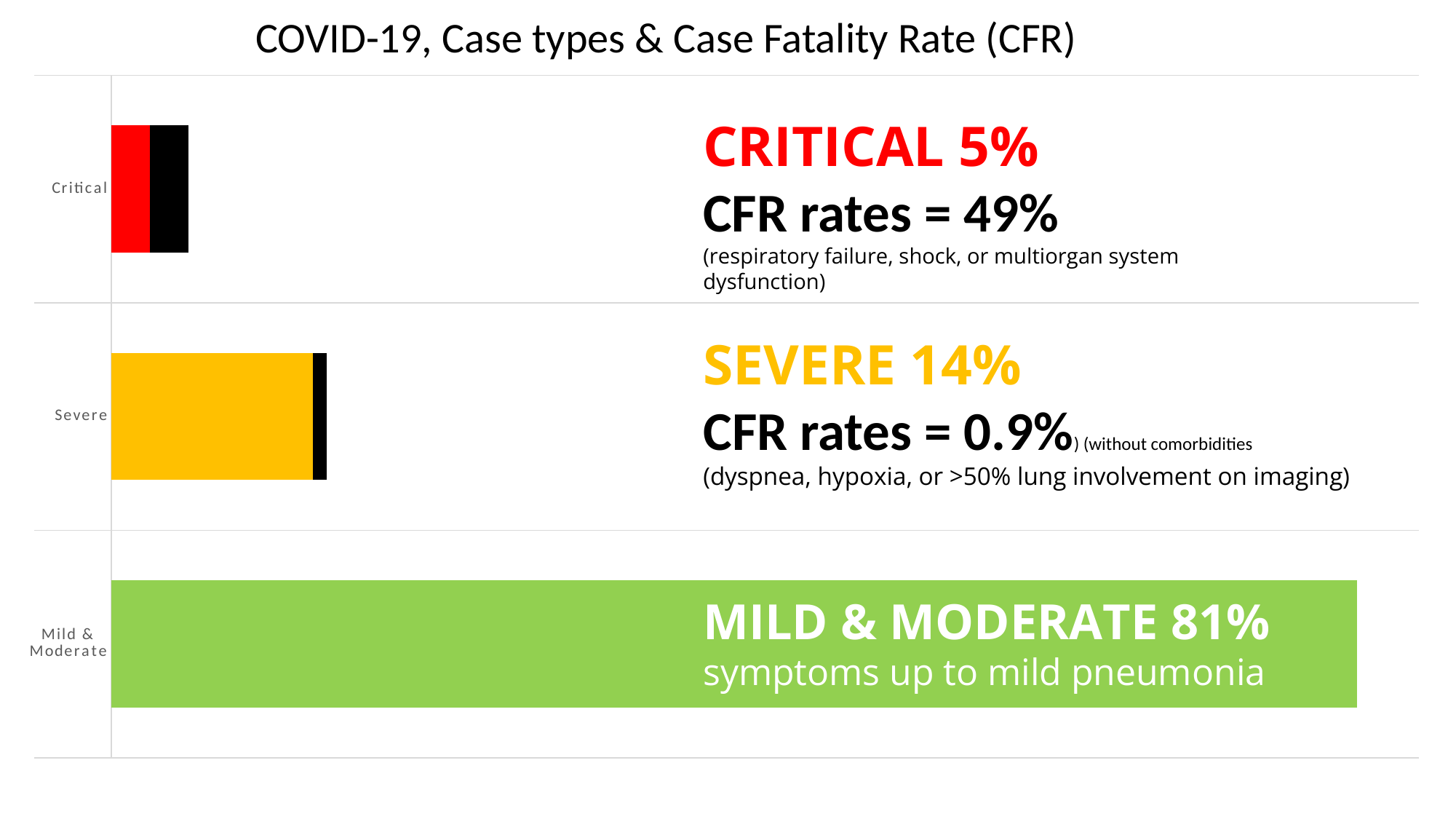

# COVID-19, Case types & Case Fatality Rate (CFR)

### Chart

| Category | Series 1 | Series 2 |
|---|---|---|
| Mild & Moderate | 0.81 | 0.0 |
| Severe | 0.131 | 0.009 |
| Critical | 0.0251 | 0.0249 |
CRITICAL 5%
CFR rates = 49%
(respiratory failure, shock, or multiorgan system dysfunction)
SEVERE 14%
CFR rates = 0.9%) (without comorbidities
(dyspnea, hypoxia, or >50% lung involvement on imaging)
MILD & MODERATE 81%
symptoms up to mild pneumonia